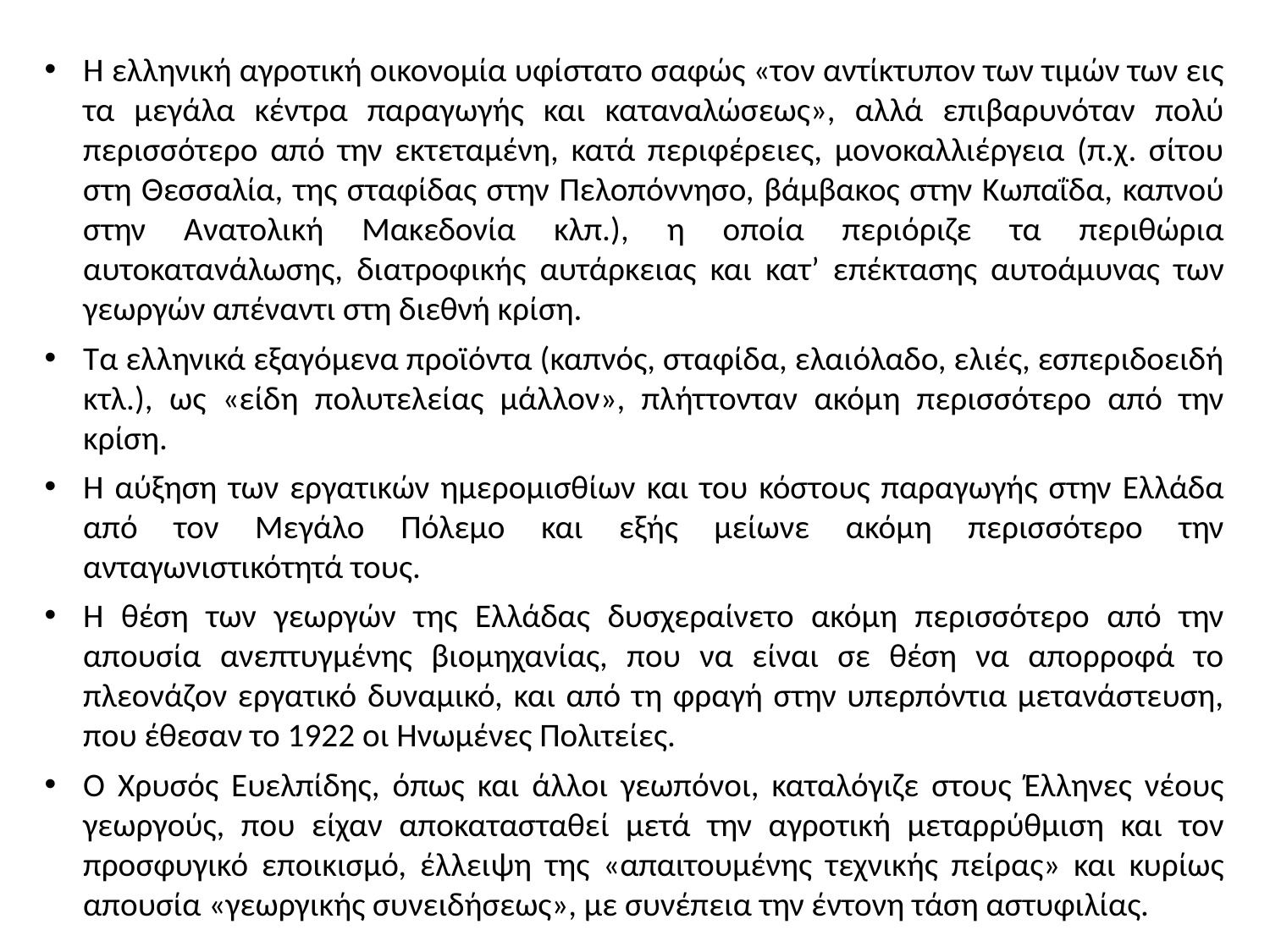

Η ελληνική αγροτική οικονομία υφίστατο σαφώς «τον αντίκτυπον των τιμών των εις τα μεγάλα κέντρα παραγωγής και καταναλώσεως», αλλά επιβαρυνόταν πολύ περισσότερο από την εκτεταμένη, κατά περιφέρειες, μονοκαλλιέργεια (π.χ. σίτου στη Θεσσαλία, της σταφίδας στην Πελοπόννησο, βάμβακος στην Κωπαΐδα, καπνού στην Ανατολική Μακεδονία κλπ.), η οποία περιόριζε τα περιθώρια αυτοκατανάλωσης, διατροφικής αυτάρκειας και κατ’ επέκτασης αυτοάμυνας των γεωργών απέναντι στη διεθνή κρίση.
Τα ελληνικά εξαγόμενα προϊόντα (καπνός, σταφίδα, ελαιόλαδο, ελιές, εσπεριδοειδή κτλ.), ως «είδη πολυτελείας μάλλον», πλήττονταν ακόμη περισσότερο από την κρίση.
Η αύξηση των εργατικών ημερομισθίων και του κόστους παραγωγής στην Ελλάδα από τον Μεγάλο Πόλεμο και εξής μείωνε ακόμη περισσότερο την ανταγωνιστικότητά τους.
Η θέση των γεωργών της Ελλάδας δυσχεραίνετο ακόμη περισσότερο από την απουσία ανεπτυγμένης βιομηχανίας, που να είναι σε θέση να απορροφά το πλεονάζον εργατικό δυναμικό, και από τη φραγή στην υπερπόντια μετανάστευση, που έθεσαν το 1922 οι Ηνωμένες Πολιτείες.
Ο Χρυσός Ευελπίδης, όπως και άλλοι γεωπόνοι, καταλόγιζε στους Έλληνες νέους γεωργούς, που είχαν αποκατασταθεί μετά την αγροτική μεταρρύθμιση και τον προσφυγικό εποικισμό, έλλειψη της «απαιτουμένης τεχνικής πείρας» και κυρίως απουσία «γεωργικής συνειδήσεως», με συνέπεια την έντονη τάση αστυφιλίας.